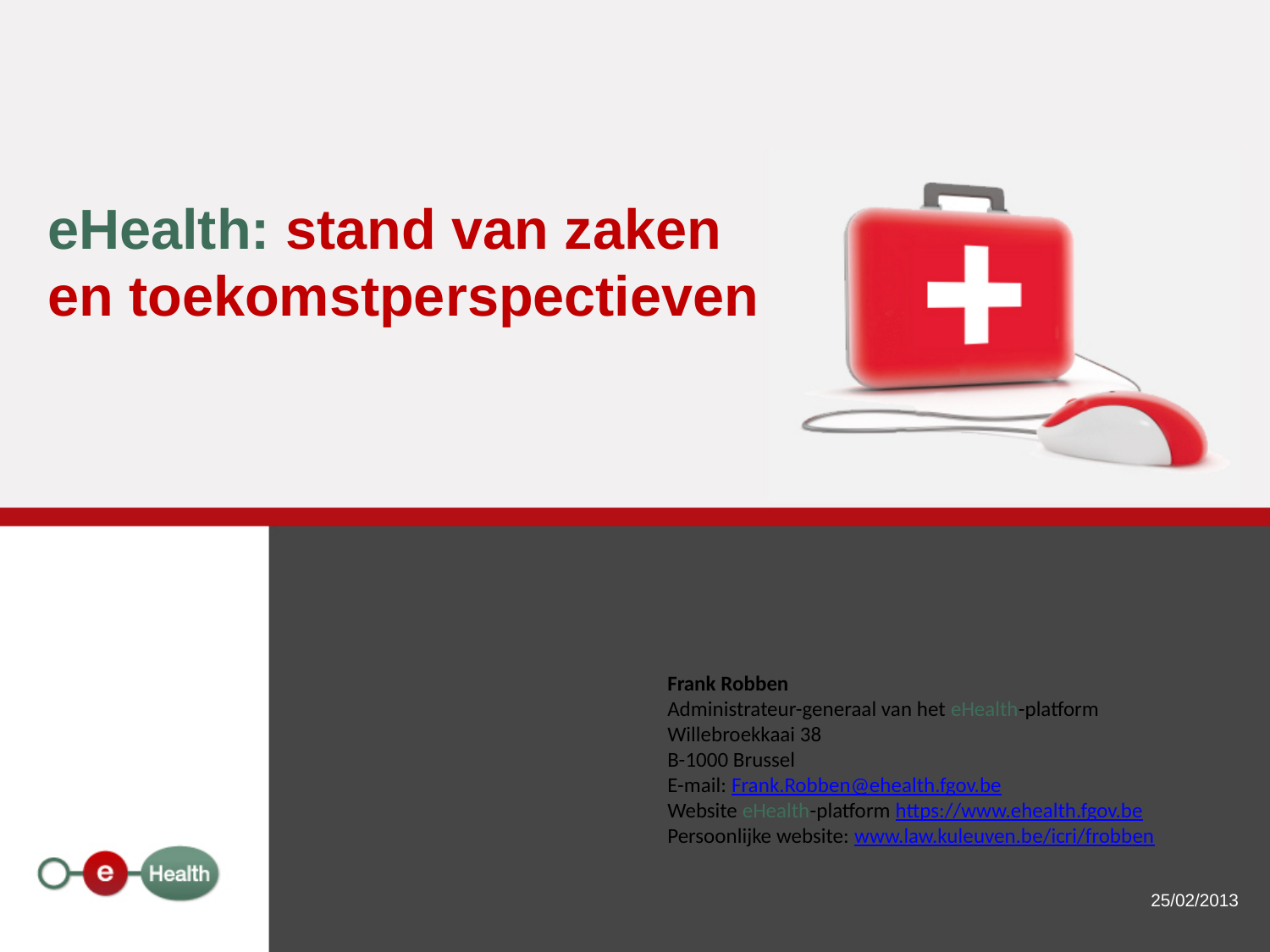

# eHealth: stand van zaken en toekomstperspectieven
Frank Robben
Administrateur-generaal van het eHealth-platform
Willebroekkaai 38
B-1000 Brussel
E-mail: Frank.Robben@ehealth.fgov.be
Website eHealth-platform https://www.ehealth.fgov.be
Persoonlijke website: www.law.kuleuven.be/icri/frobben
25/02/2013